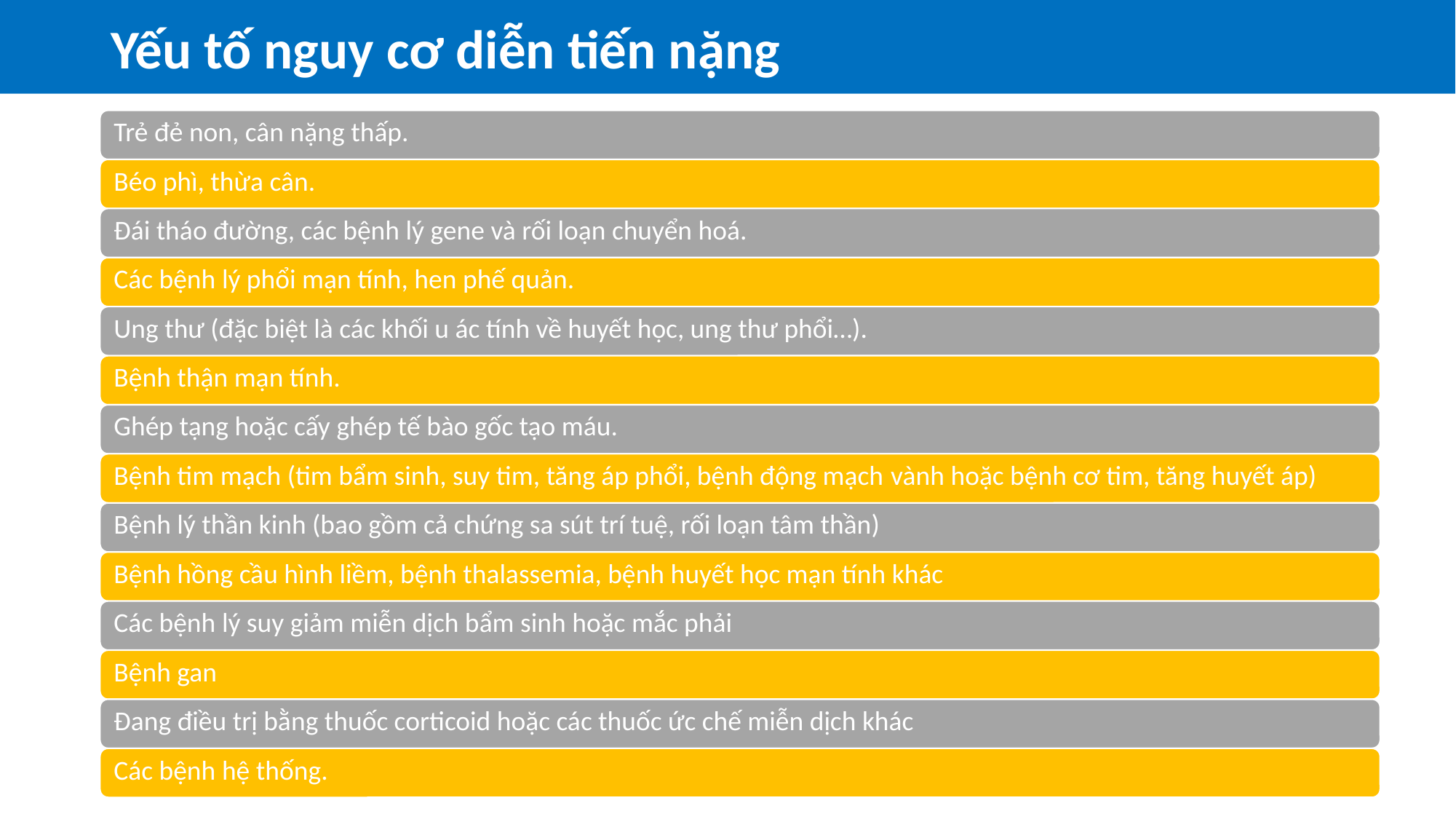

# Yếu tố nguy cơ diễn tiến nặng
Trẻ đẻ non, cân nặng thấp.
Béo phì, thừa cân.
Đái tháo đường, các bệnh lý gene và rối loạn chuyển hoá.
Các bệnh lý phổi mạn tính, hen phế quản.
Ung thư (đặc biệt là các khối u ác tính về huyết học, ung thư phổi…).
Bệnh thận mạn tính.
Ghép tạng hoặc cấy ghép tế bào gốc tạo máu.
Bệnh tim mạch (tim bẩm sinh, suy tim, tăng áp phổi, bệnh động mạch vành hoặc bệnh cơ tim, tăng huyết áp)
Bệnh lý thần kinh (bao gồm cả chứng sa sút trí tuệ, rối loạn tâm thần)
Bệnh hồng cầu hình liềm, bệnh thalassemia, bệnh huyết học mạn tính khác
Các bệnh lý suy giảm miễn dịch bẩm sinh hoặc mắc phải
Bệnh gan
Đang điều trị bằng thuốc corticoid hoặc các thuốc ức chế miễn dịch khác
Các bệnh hệ thống.